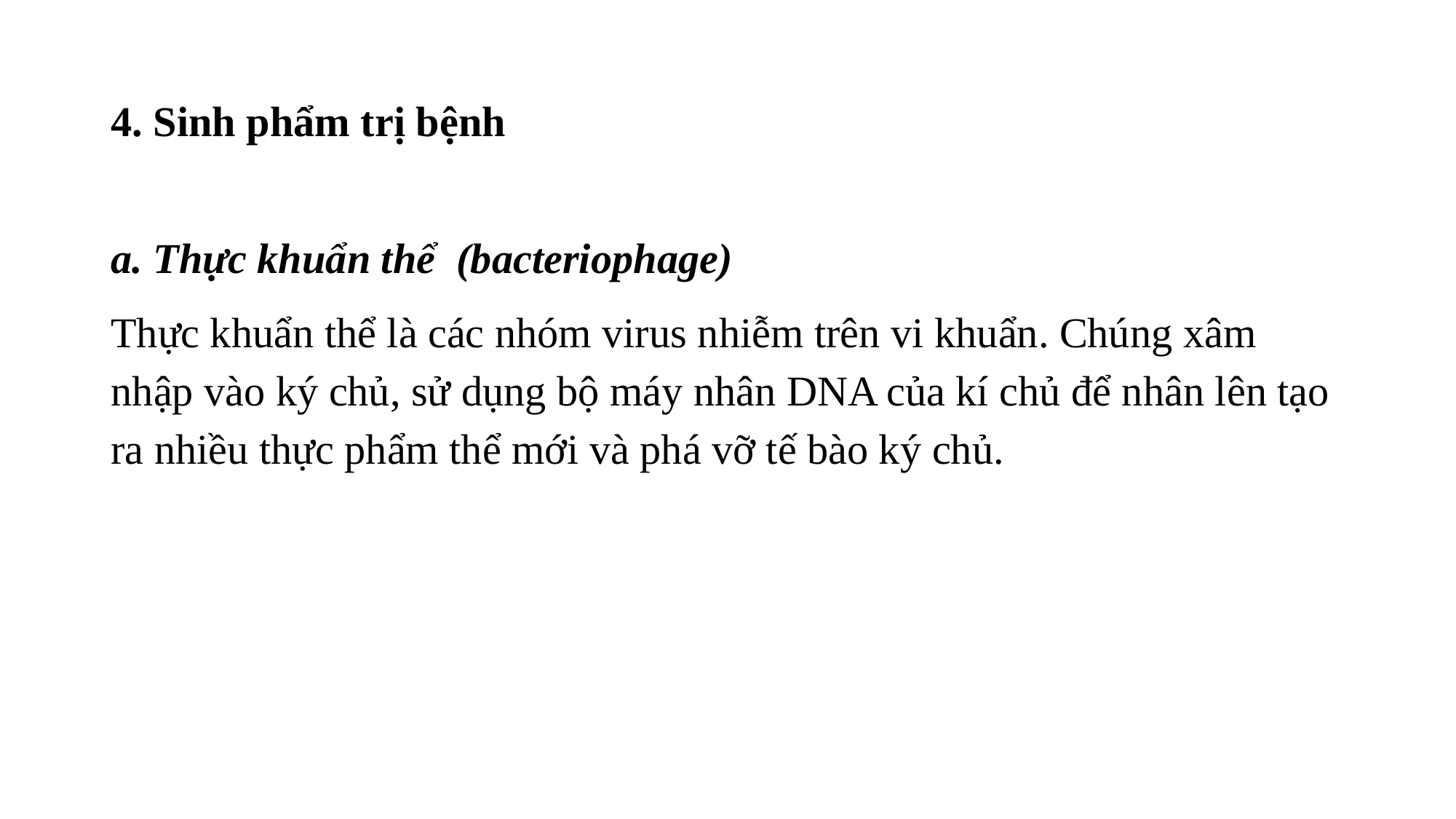

# 4. Sinh phẩm trị bệnh
a. Thực khuẩn thể  (bacteriophage)
Thực khuẩn thể là các nhóm virus nhiễm trên vi khuẩn. Chúng xâm nhập vào ký chủ, sử dụng bộ máy nhân DNA của kí chủ để nhân lên tạo ra nhiều thực phẩm thể mới và phá vỡ tế bào ký chủ.